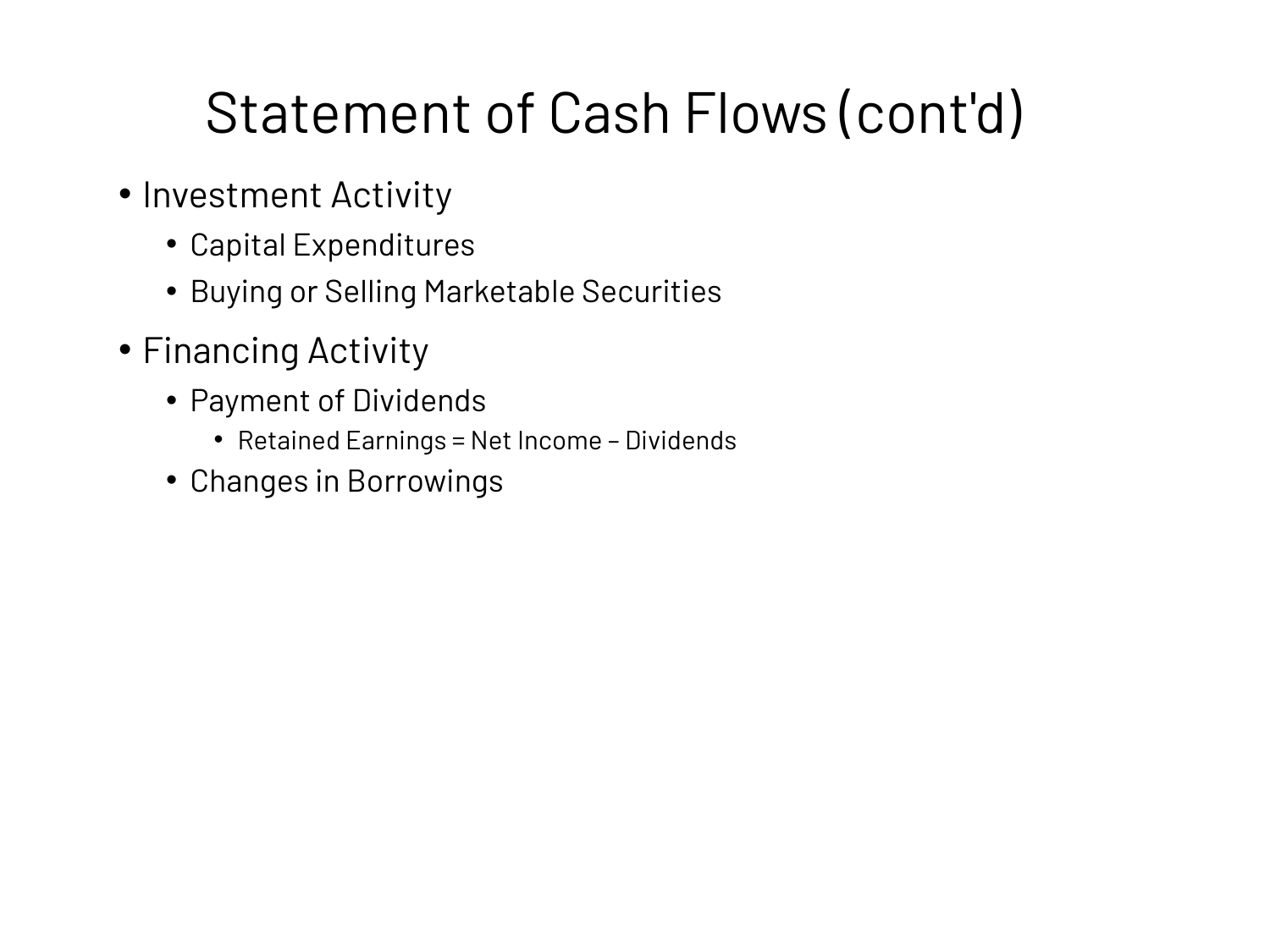

Statement of Cash Flows (cont'd)
Investment Activity
Capital Expenditures
Buying or Selling Marketable Securities
Financing Activity
Payment of Dividends
Retained Earnings = Net Income – Dividends
Changes in Borrowings